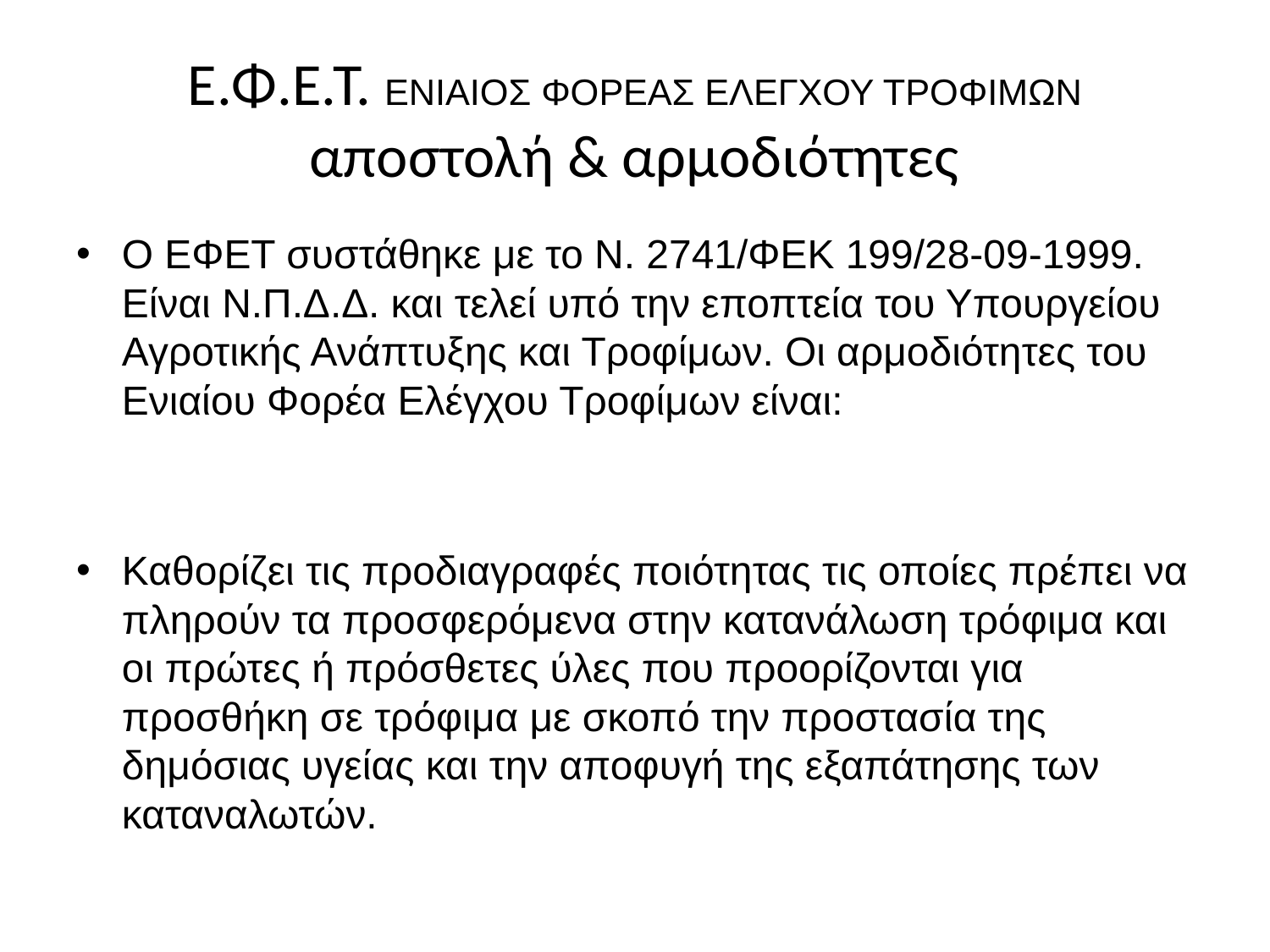

# Ε.Φ.Ε.Τ. ΕΝΙΑΙΟΣ ΦΟΡΕΑΣ ΕΛΕΓΧΟΥ ΤΡΟΦΙΜΩΝ αποστολή & αρμοδιότητες
Ο ΕΦΕΤ συστάθηκε με το Ν. 2741/ΦΕΚ 199/28-09-1999. Είναι Ν.Π.Δ.Δ. και τελεί υπό την εποπτεία του Υπουργείου Αγροτικής Ανάπτυξης και Τροφίμων. Οι αρμοδιότητες του Ενιαίου Φορέα Ελέγχου Τροφίμων είναι:

Καθορίζει τις προδιαγραφές ποιότητας τις οποίες πρέπει να πληρούν τα προσφερόμενα στην κατανάλωση τρόφιμα και οι πρώτες ή πρόσθετες ύλες που προορίζονται για προσθήκη σε τρόφιμα με σκοπό την προστασία της δημόσιας υγείας και την αποφυγή της εξαπάτησης των καταναλωτών.